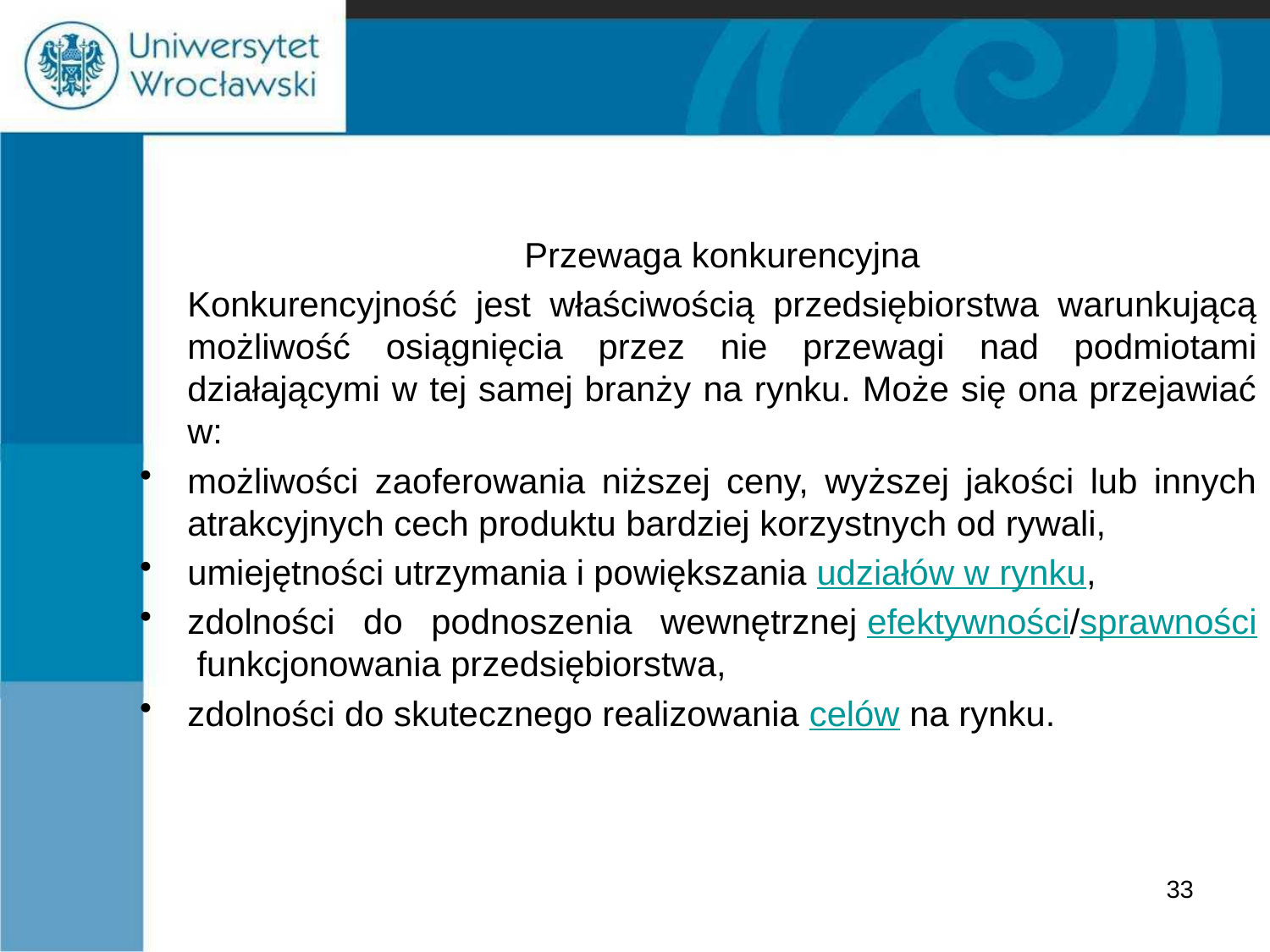

#
	Przewaga konkurencyjna
	Konkurencyjność jest właściwością przedsiębiorstwa warunkującą możliwość osiągnięcia przez nie przewagi nad podmiotami działającymi w tej samej branży na rynku. Może się ona przejawiać w:
możliwości zaoferowania niższej ceny, wyższej jakości lub innych atrakcyjnych cech produktu bardziej korzystnych od rywali,
umiejętności utrzymania i powiększania udziałów w rynku,
zdolności do podnoszenia wewnętrznej efektywności/sprawności funkcjonowania przedsiębiorstwa,
zdolności do skutecznego realizowania celów na rynku.

33